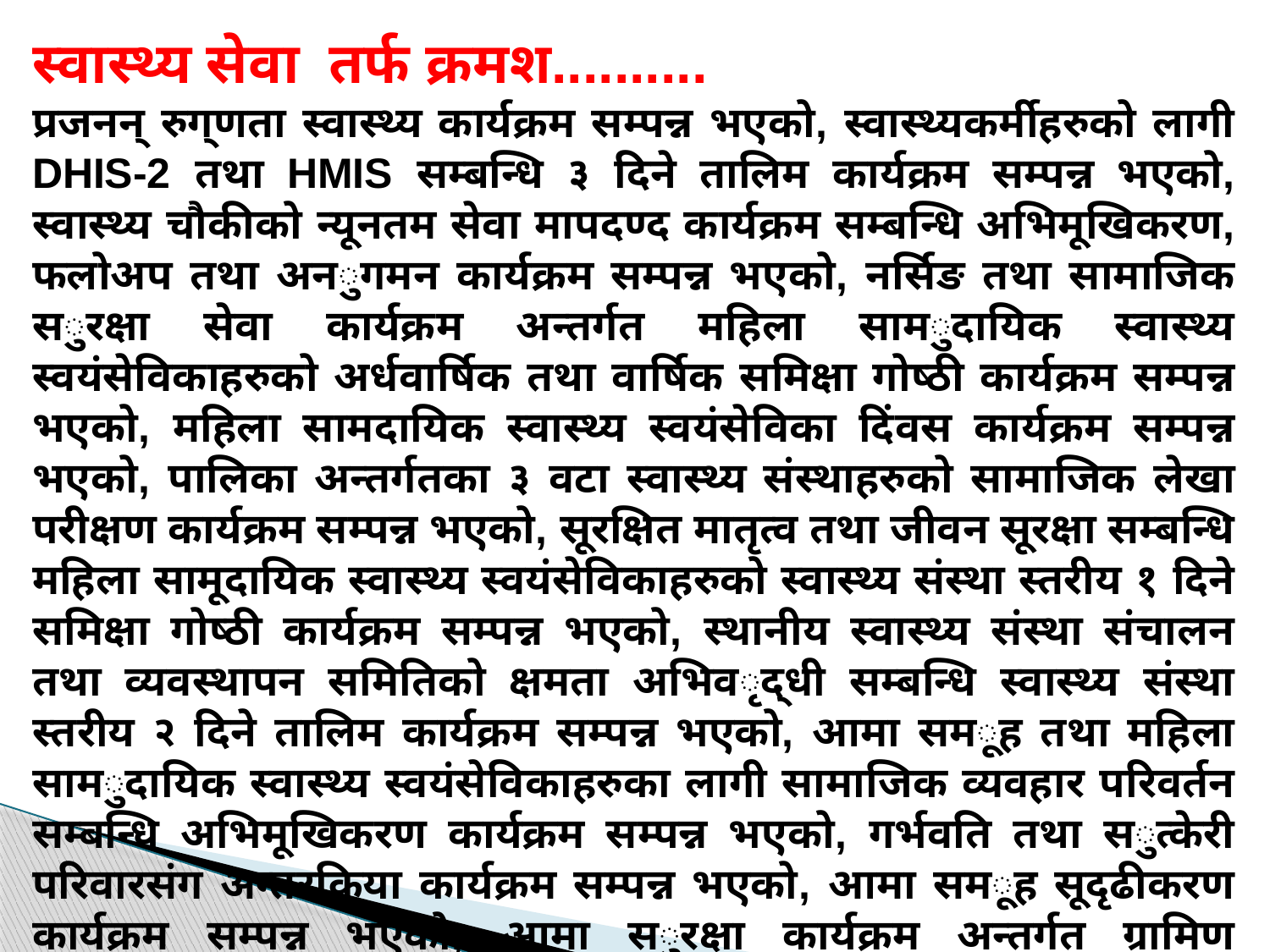

स्वास्थ्य सेवा  तर्फ क्रमश..........
प्रजनन् रुग्णता स्वास्थ्य कार्यक्रम सम्पन्न भएको, स्वास्थ्यकर्मीहरुको लागी DHIS-2 तथा HMIS सम्बन्धि ३ दिने तालिम कार्यक्रम सम्पन्न भएको, स्वास्थ्य चौकीको न्यूनतम सेवा मापदण्द कार्यक्रम सम्बन्धि अभिमूखिकरण, फलोअप तथा अनुगमन कार्यक्रम सम्पन्न भएको, नर्सिङ तथा सामाजिक सुरक्षा सेवा कार्यक्रम अन्तर्गत महिला सामुदायिक स्वास्थ्य स्वयंसेविकाहरुको अर्धवार्षिक तथा वार्षिक समिक्षा गोष्ठी कार्यक्रम सम्पन्न भएको, महिला सामदायिक स्वास्थ्य स्वयंसेविका दिंवस कार्यक्रम सम्पन्न भएको, पालिका अन्तर्गतका ३ वटा स्वास्थ्य संस्थाहरुको सामाजिक लेखा परीक्षण कार्यक्रम सम्पन्न भएको, सूरक्षित मातृत्व तथा जीवन सूरक्षा सम्बन्धि महिला सामूदायिक स्वास्थ्य स्वयंसेविकाहरुको स्वास्थ्य संस्था स्तरीय १ दिने समिक्षा गोष्ठी कार्यक्रम सम्पन्न भएको, स्थानीय स्वास्थ्य संस्था संचालन तथा व्यवस्थापन समितिको क्षमता अभिवृद्धी सम्बन्धि स्वास्थ्य संस्था स्तरीय २ दिने तालिम कार्यक्रम सम्पन्न भएको, आमा समूह तथा महिला सामुदायिक स्वास्थ्य स्वयंसेविकाहरुका लागी सामाजिक व्यवहार परिवर्तन सम्बन्धि अभिमूखिकरण कार्यक्रम सम्पन्न भएको, गर्भवति तथा सुत्केरी परिवारसंग अन्तरक्रिया कार्यक्रम सम्पन्न भएको, आमा समूह सूदृढीकरण कार्यक्रम सम्पन्न भएको, आमा सुरक्षा कार्यक्रम अन्तर्गत ग्रामिण अल्ट्रासाउण्ड कार्यक्रम संचालन गरिएको